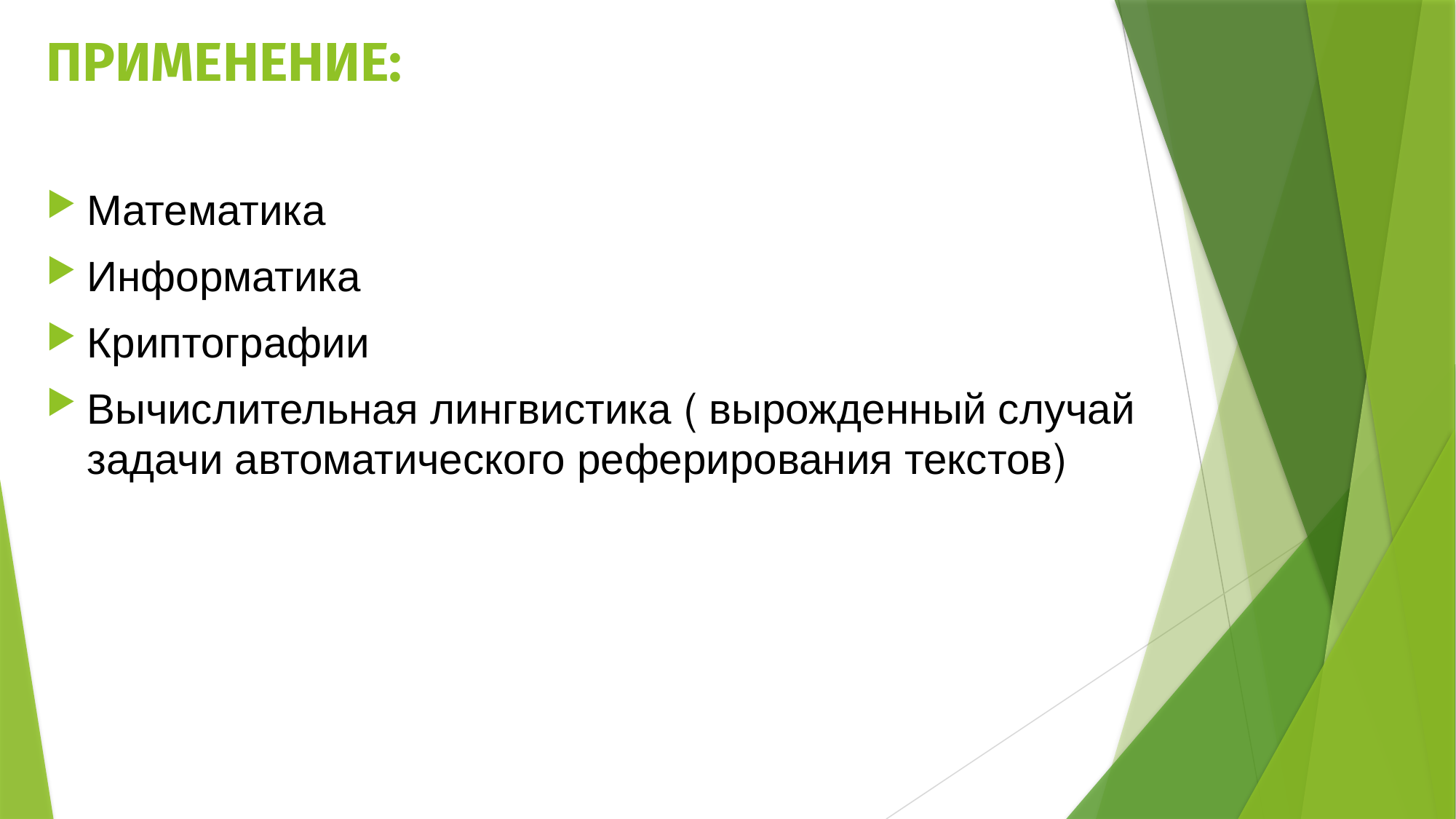

# ПРИМЕНЕНИЕ:
Математика
Информатика
Криптографии
Вычислительная лингвистика ( вырожденный случай задачи автоматического реферирования текстов)